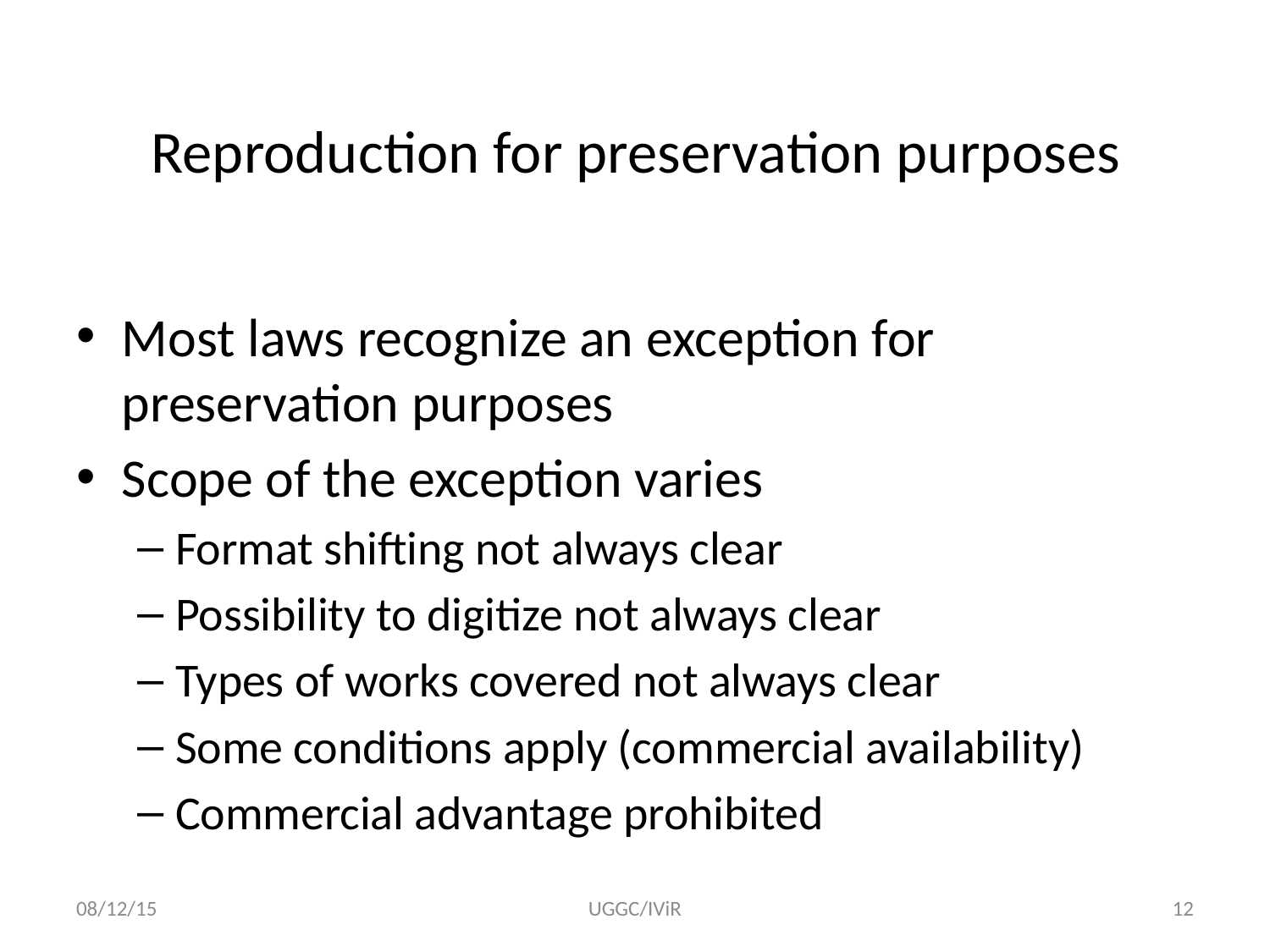

# Reproduction for preservation purposes
Most laws recognize an exception for preservation purposes
Scope of the exception varies
Format shifting not always clear
Possibility to digitize not always clear
Types of works covered not always clear
Some conditions apply (commercial availability)
Commercial advantage prohibited
08/12/15
UGGC/IViR
12